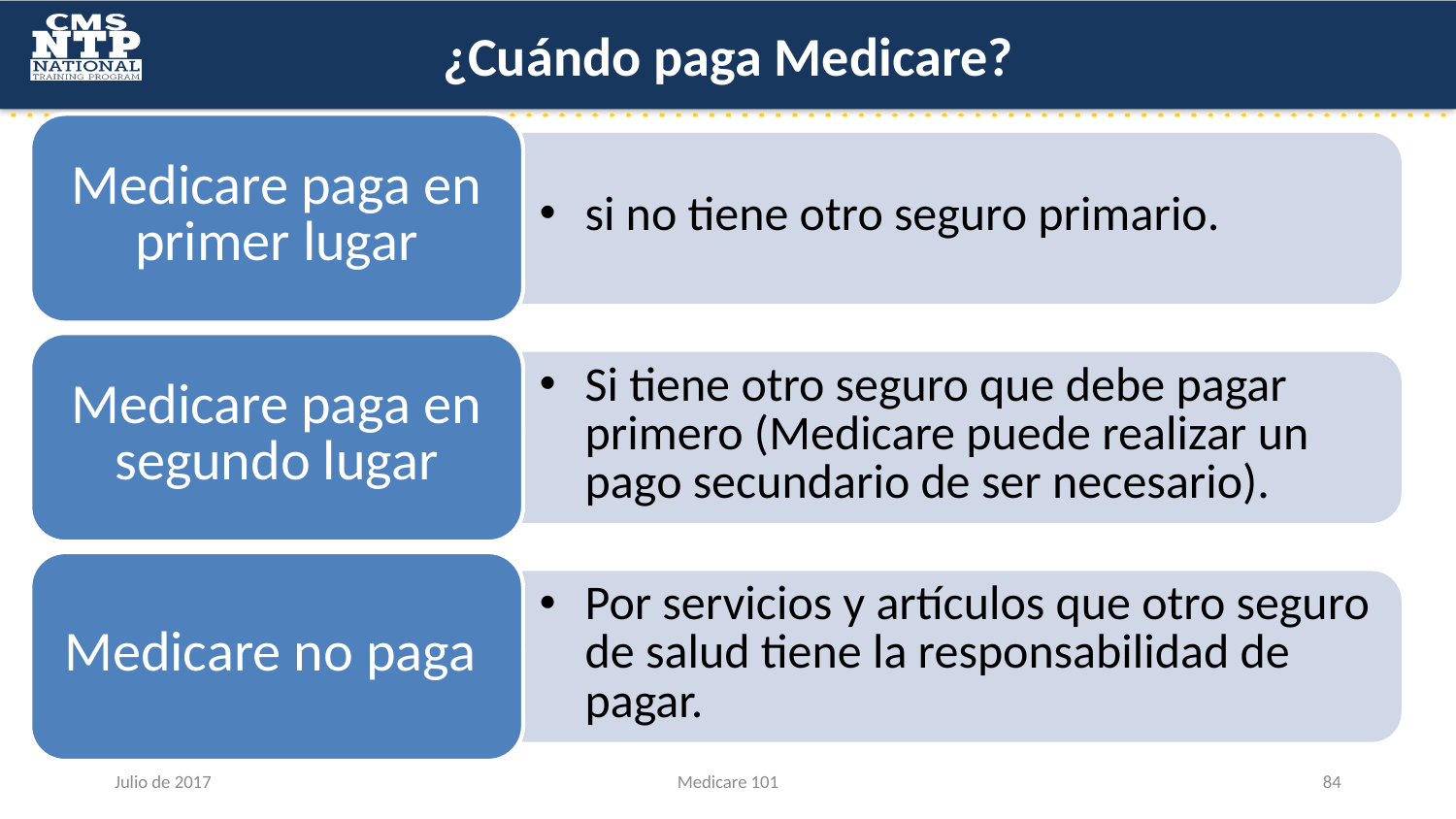

# ¿Cuándo paga Medicare?
Medicare paga en primer lugar
si no tiene otro seguro primario.
Medicare paga en segundo lugar
Si tiene otro seguro que debe pagar primero (Medicare puede realizar un pago secundario de ser necesario).
Medicare no paga
Por servicios y artículos que otro seguro de salud tiene la responsabilidad de pagar.
Julio de 2017
Medicare 101
84